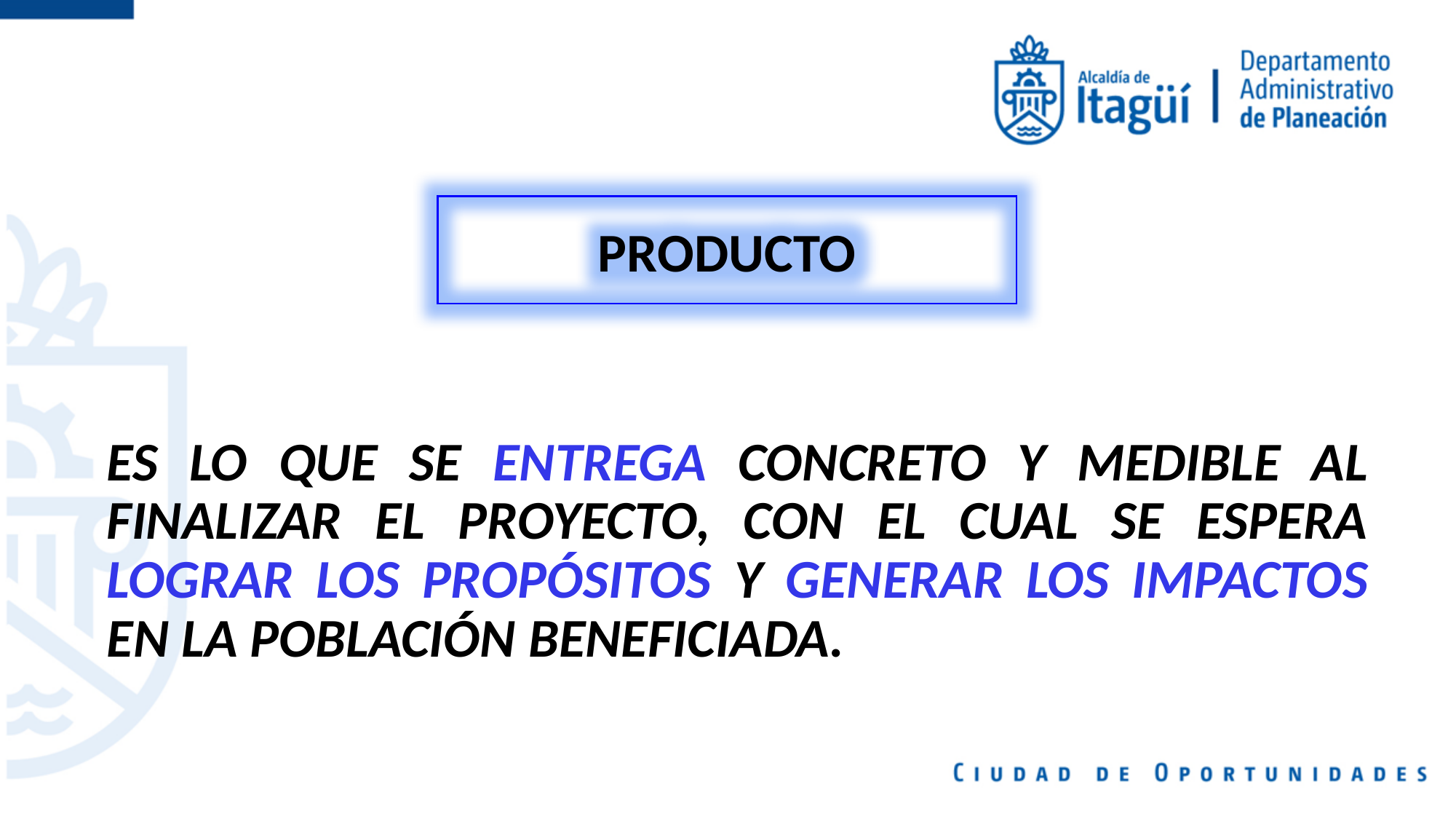

PRODUCTO

ES LO QUE SE ENTREGA CONCRETO Y MEDIBLE AL FINALIZAR EL PROYECTO, CON EL CUAL SE ESPERA LOGRAR LOS PROPÓSITOS Y GENERAR LOS IMPACTOS EN LA POBLACIÓN BENEFICIADA.